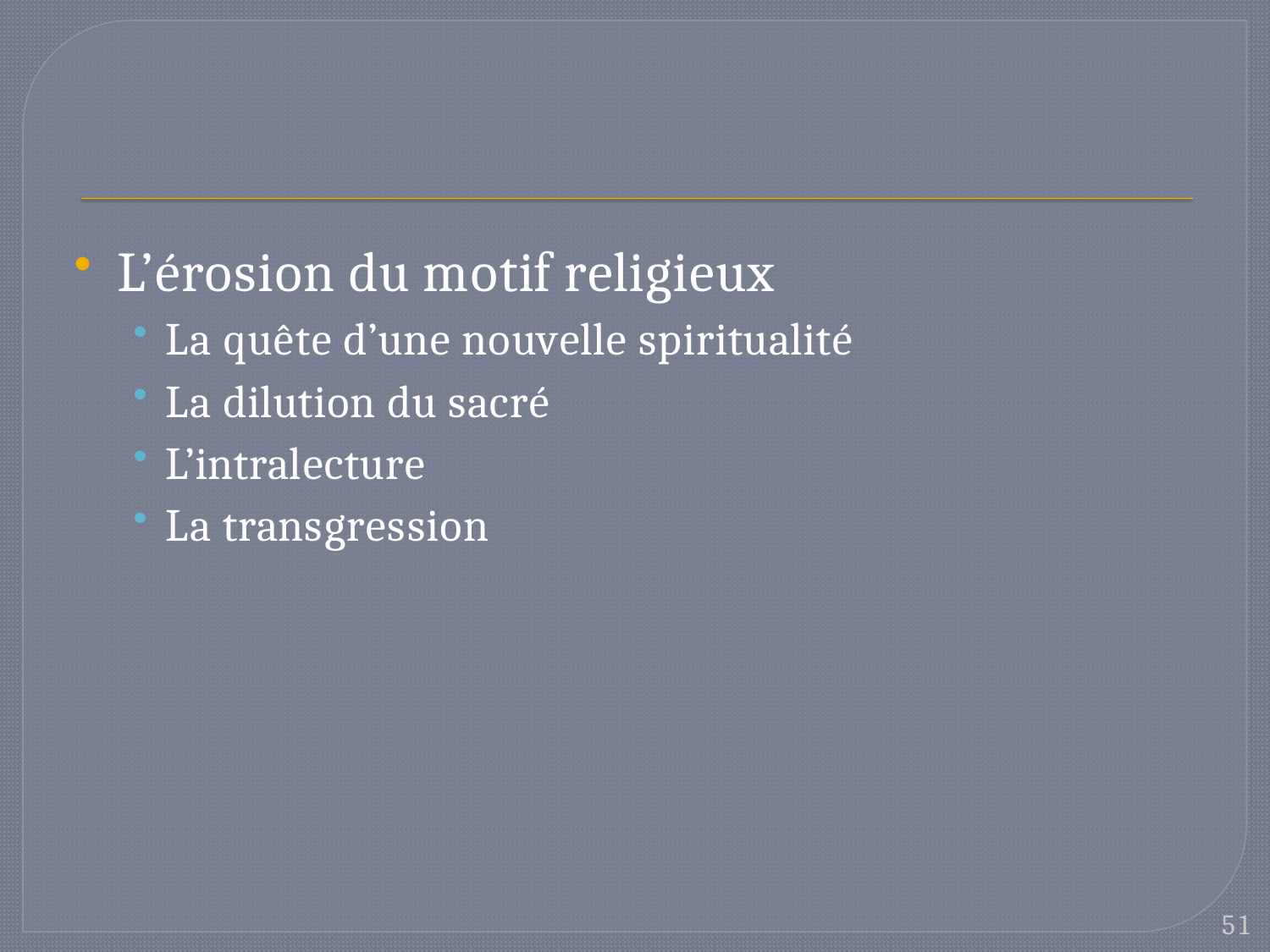

#
L’érosion du motif religieux
La quête d’une nouvelle spiritualité
La dilution du sacré
L’intralecture
La transgression

51